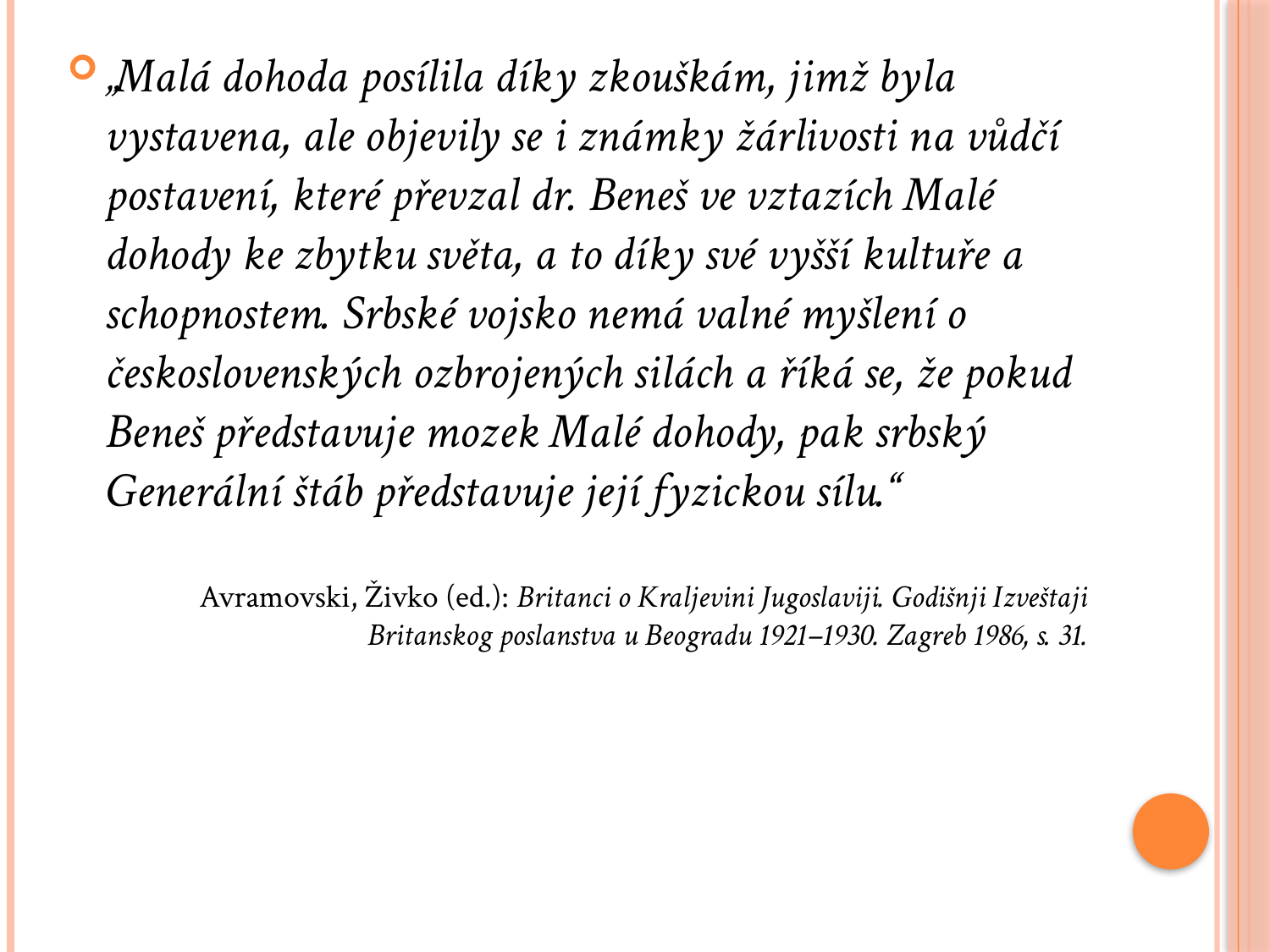

„Malá dohoda posílila díky zkouškám, jimž byla vystavena, ale objevily se i známky žárlivosti na vůdčí postavení, které převzal dr. Beneš ve vztazích Malé dohody ke zbytku světa, a to díky své vyšší kultuře a schopnostem. Srbské vojsko nemá valné myšlení o československých ozbrojených silách a říká se, že pokud Beneš představuje mozek Malé dohody, pak srbský Generální štáb představuje její fyzickou sílu.“

Avramovski, Živko (ed.): Britanci o Kraljevini Jugoslaviji. Godišnji Izveštaji Britanskog poslanstva u Beogradu 1921–1930. Zagreb 1986, s. 31.